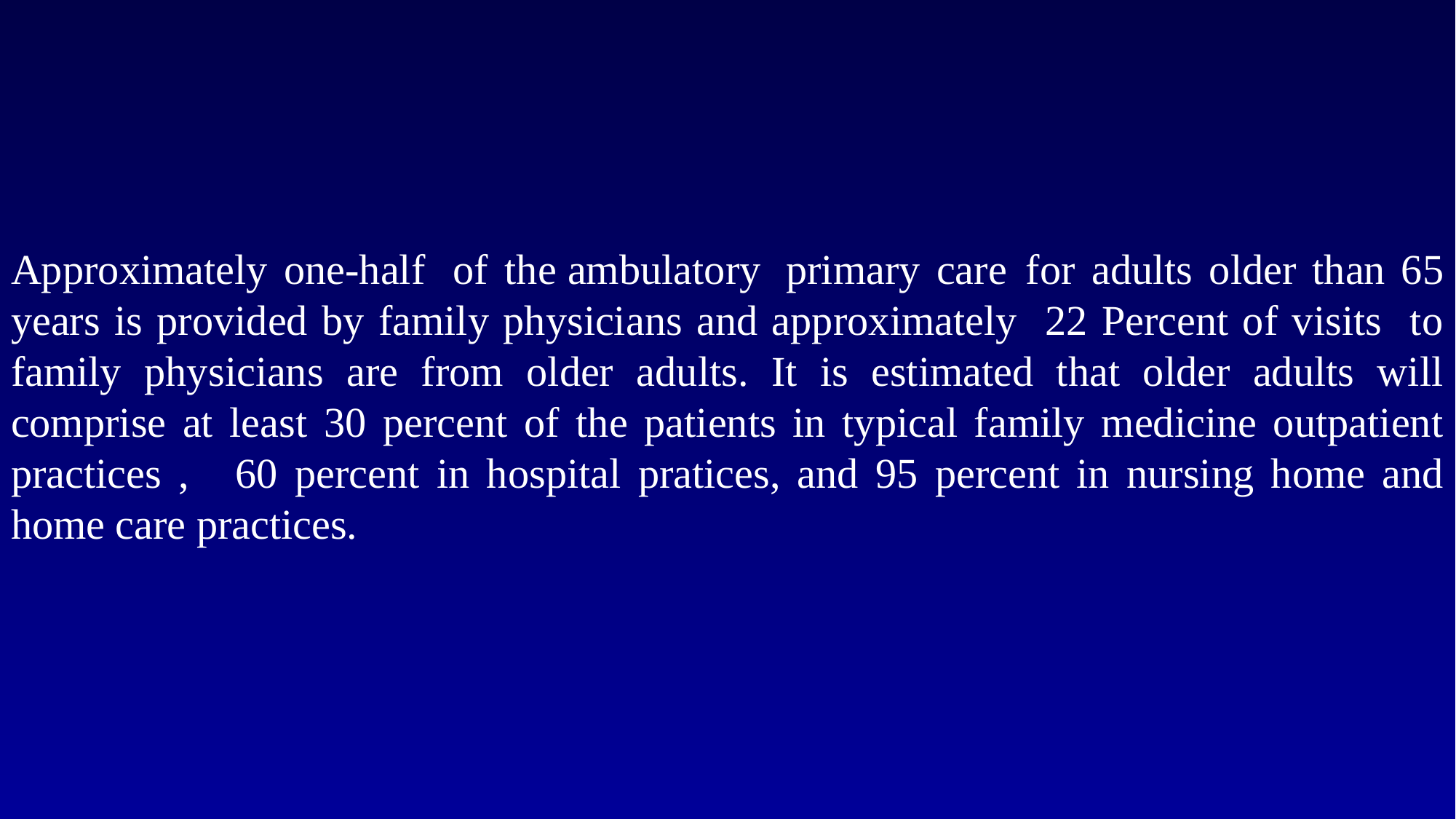

#
Approximately one-half	of the	ambulatory	primary care	 for adults older than 65 years is provided by family physicians and approximately  22 Percent of visits  to family physicians are from older adults. It is estimated that older adults will comprise at least 30 percent of the patients in typical family medicine outpatient practices ,	60 percent in hospital pratices, and 95 percent in nursing home and home care practices.